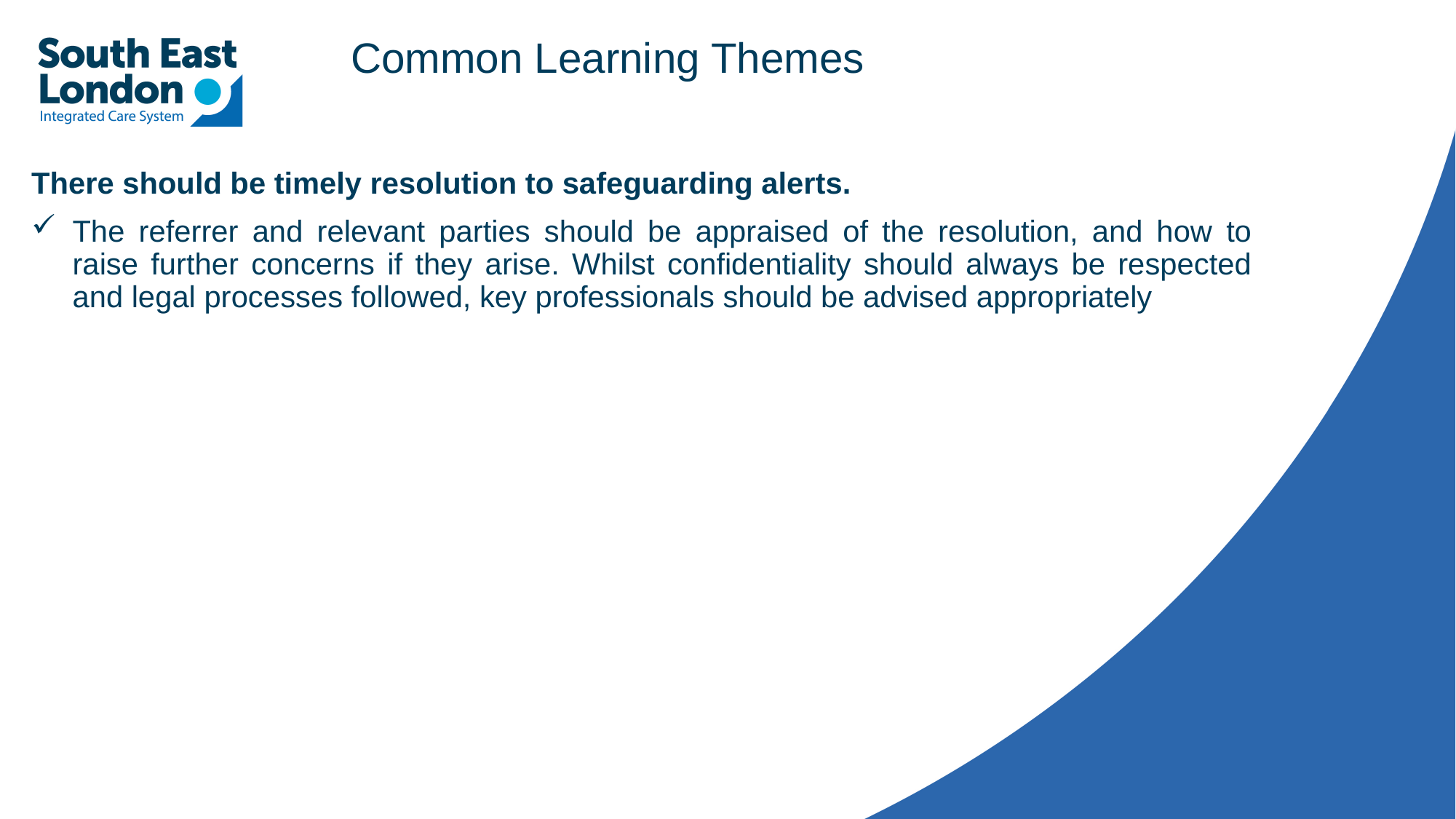

Common Learning Themes
There should be timely resolution to safeguarding alerts.
The referrer and relevant parties should be appraised of the resolution, and how to raise further concerns if they arise. Whilst confidentiality should always be respected and legal processes followed, key professionals should be advised appropriately